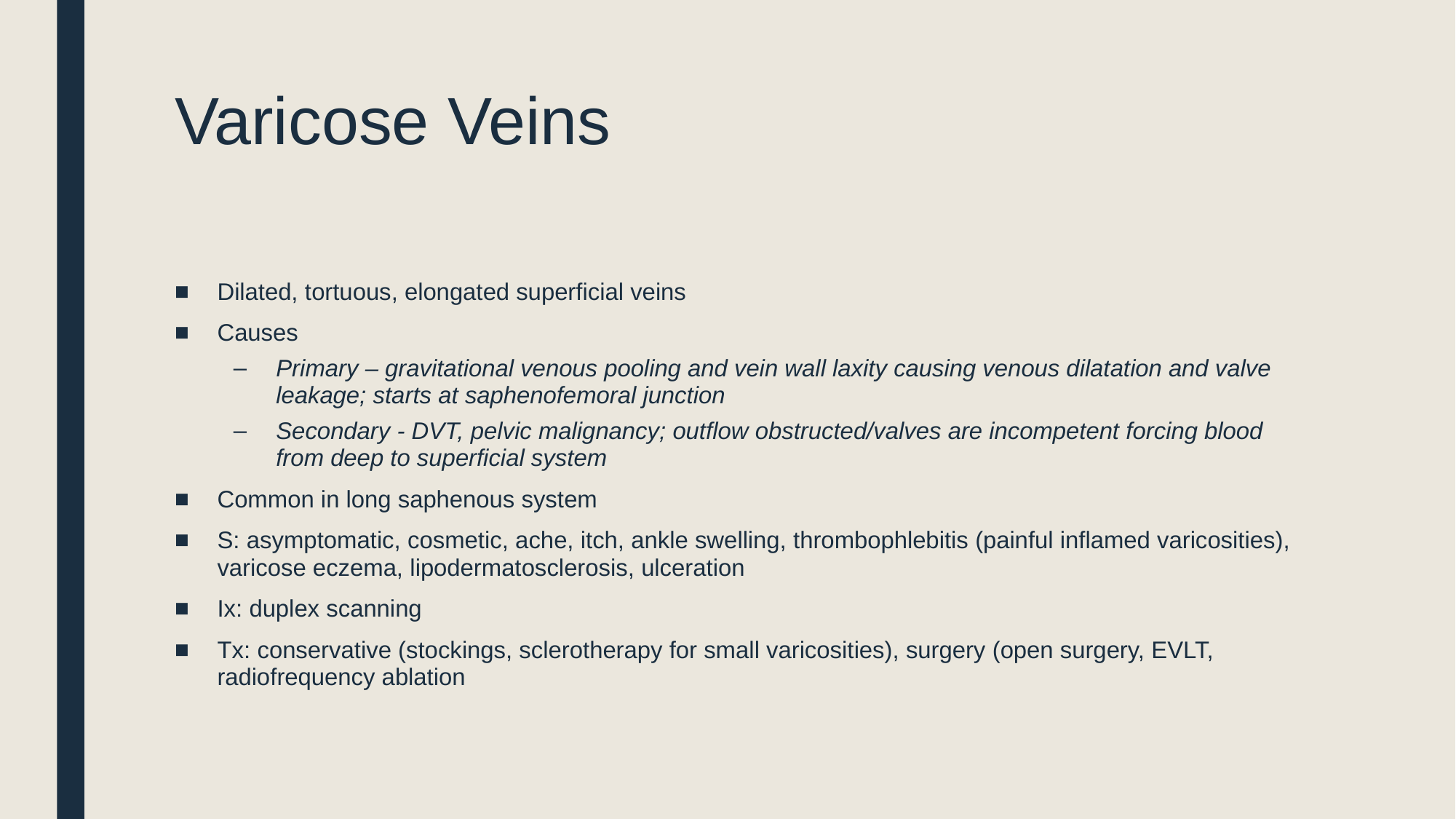

# Varicose Veins
Dilated, tortuous, elongated superficial veins
Causes
Primary – gravitational venous pooling and vein wall laxity causing venous dilatation and valve leakage; starts at saphenofemoral junction
Secondary - DVT, pelvic malignancy; outflow obstructed/valves are incompetent forcing blood from deep to superficial system
Common in long saphenous system
S: asymptomatic, cosmetic, ache, itch, ankle swelling, thrombophlebitis (painful inflamed varicosities), varicose eczema, lipodermatosclerosis, ulceration
Ix: duplex scanning
Tx: conservative (stockings, sclerotherapy for small varicosities), surgery (open surgery, EVLT, radiofrequency ablation